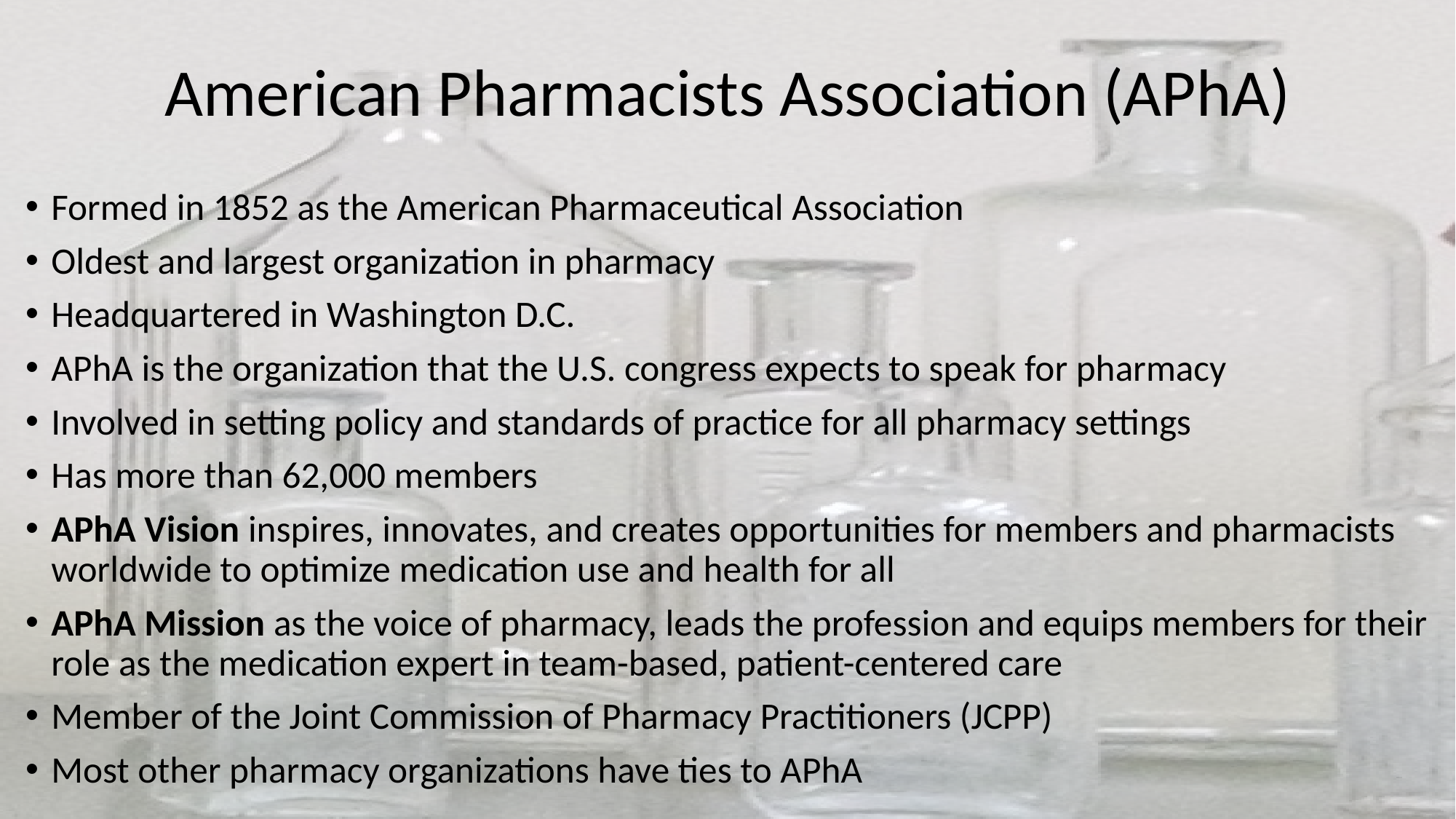

# American Pharmacists Association (APhA)
Formed in 1852 as the American Pharmaceutical Association
Oldest and largest organization in pharmacy
Headquartered in Washington D.C.
APhA is the organization that the U.S. congress expects to speak for pharmacy
Involved in setting policy and standards of practice for all pharmacy settings
Has more than 62,000 members
APhA Vision inspires, innovates, and creates opportunities for members and pharmacists worldwide to optimize medication use and health for all
APhA Mission as the voice of pharmacy, leads the profession and equips members for their role as the medication expert in team-based, patient-centered care
Member of the Joint Commission of Pharmacy Practitioners (JCPP)
Most other pharmacy organizations have ties to APhA